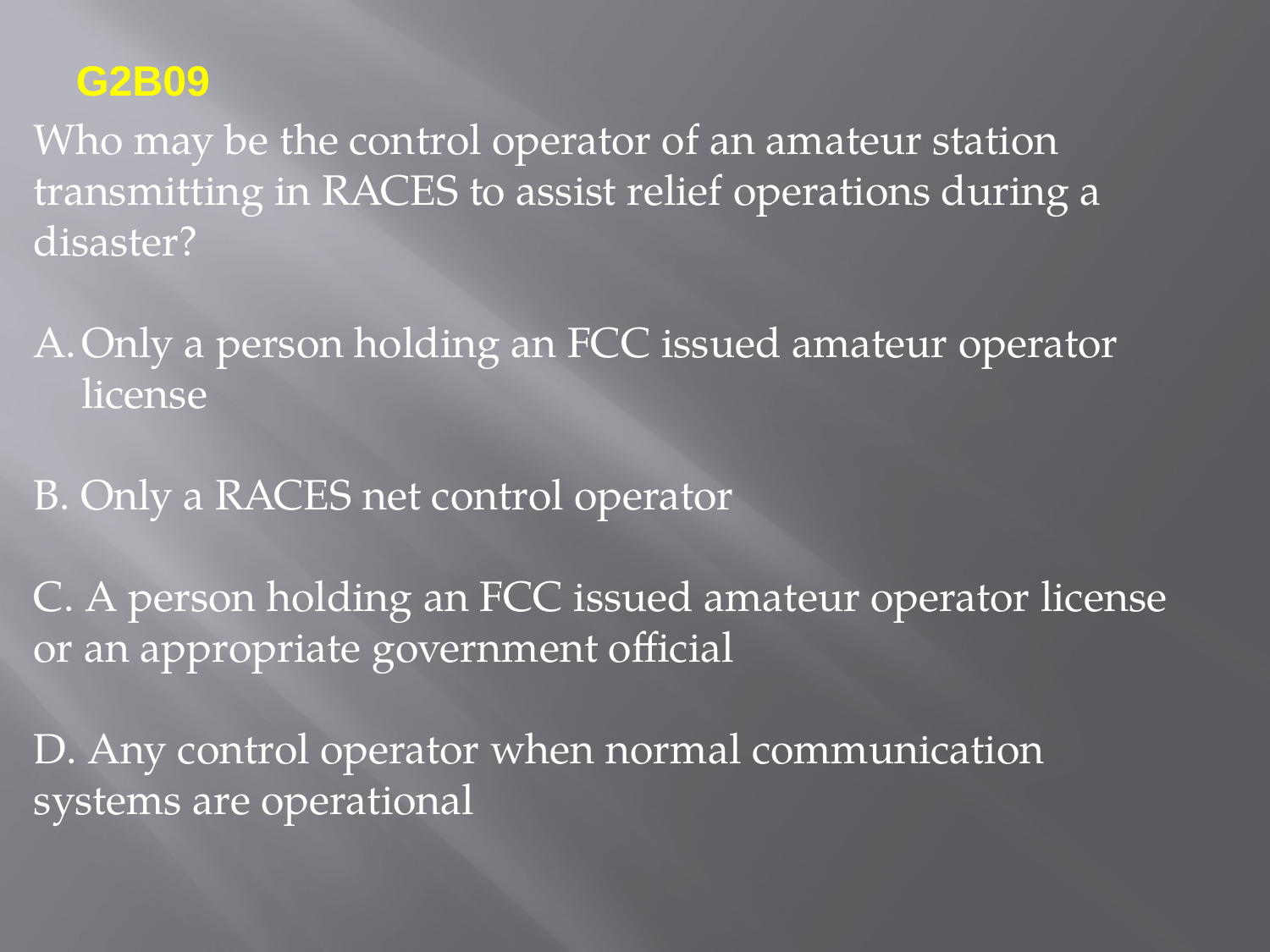

# G2B09
Who may be the control operator of an amateur station transmitting in RACES to assist relief operations during a disaster?

Only a person holding an FCC issued amateur operator license

B. Only a RACES net control operator

C. A person holding an FCC issued amateur operator license or an appropriate government official

D. Any control operator when normal communication systems are operational